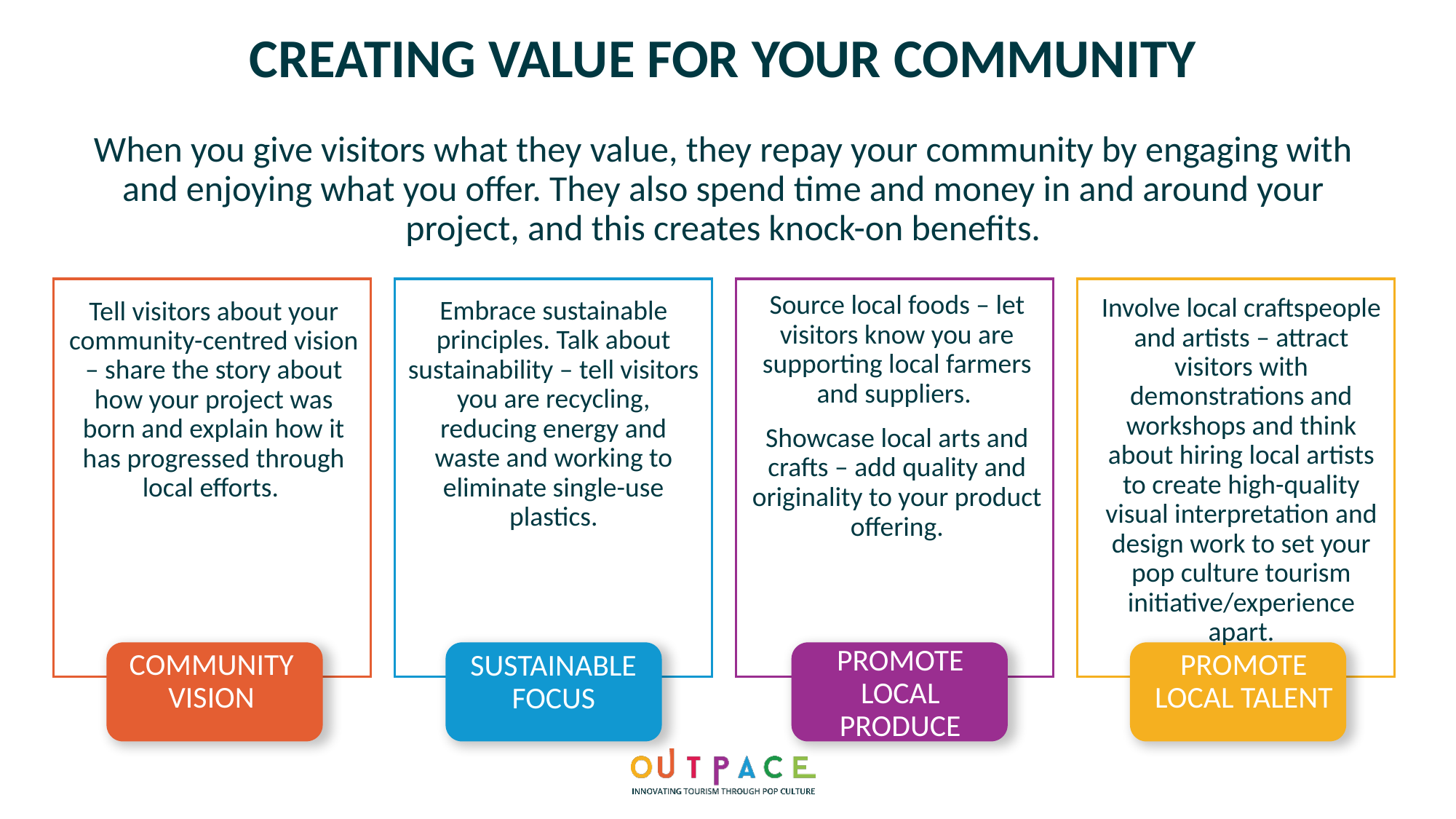

CREATING VALUE FOR YOUR COMMUNITY
When you give visitors what they value, they repay your community by engaging with and enjoying what you offer. They also spend time and money in and around your project, and this creates knock-on benefits.
Source local foods – let visitors know you are supporting local farmers and suppliers.
Showcase local arts and crafts – add quality and originality to your product offering.
Involve local craftspeople and artists – attract visitors with demonstrations and workshops and think about hiring local artists to create high-quality visual interpretation and design work to set your pop culture tourism initiative/experience apart.
Embrace sustainable principles. Talk about sustainability – tell visitors you are recycling, reducing energy and waste and working to eliminate single-use plastics.
Tell visitors about your community-centred vision – share the story about how your project was born and explain how it has progressed through local efforts.
PROMOTE LOCAL PRODUCE
PROMOTE LOCAL TALENT
COMMUNITY VISION
SUSTAINABLE FOCUS